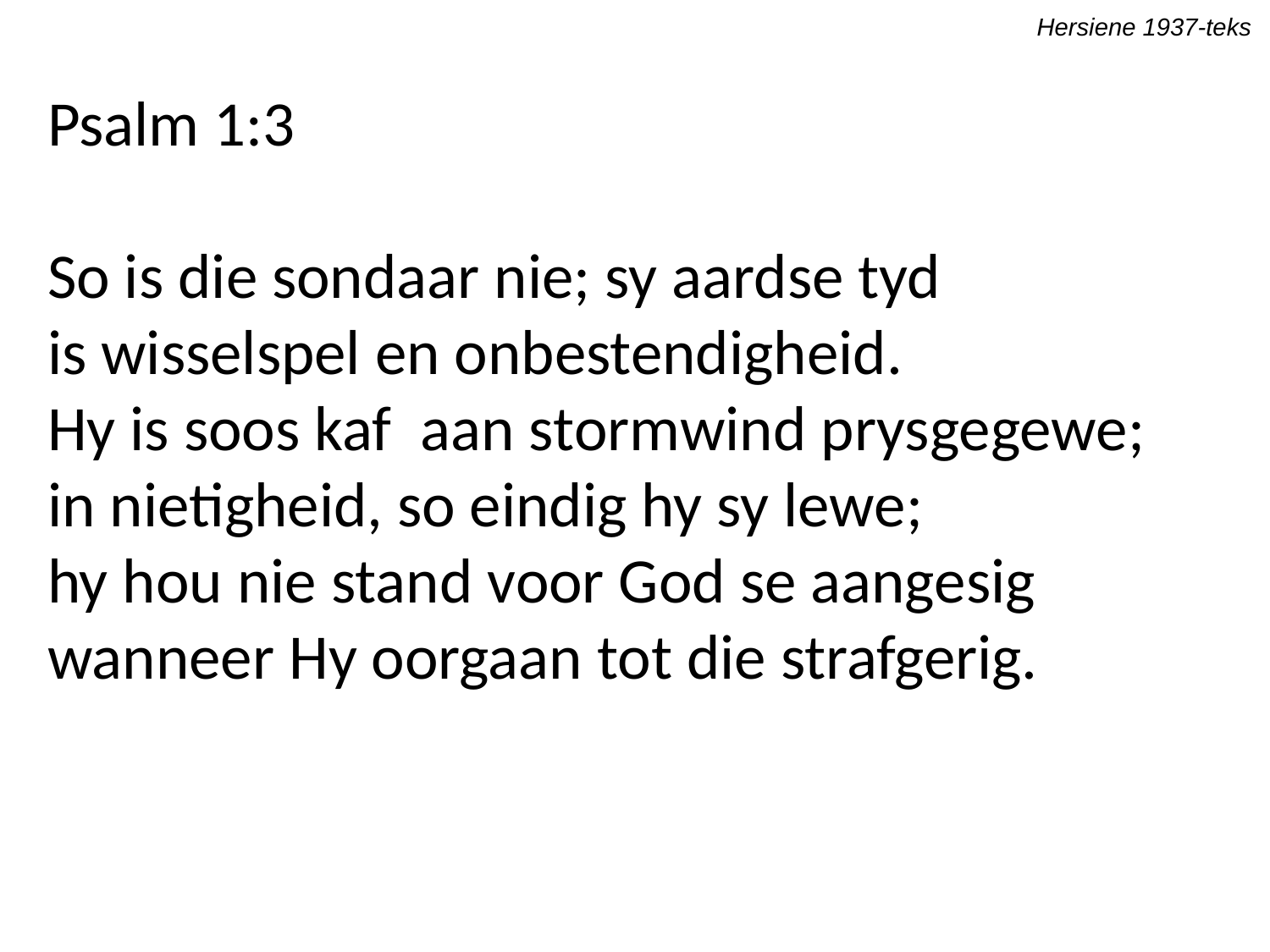

Hersiene 1937-teks
Psalm 1:3

So is die sondaar nie; sy aardse tyd
is wisselspel en onbestendigheid.
Hy is soos kaf  aan stormwind prysgegewe; in nietigheid, so eindig hy sy lewe;
hy hou nie stand voor God se aangesig
wanneer Hy oorgaan tot die strafgerig.